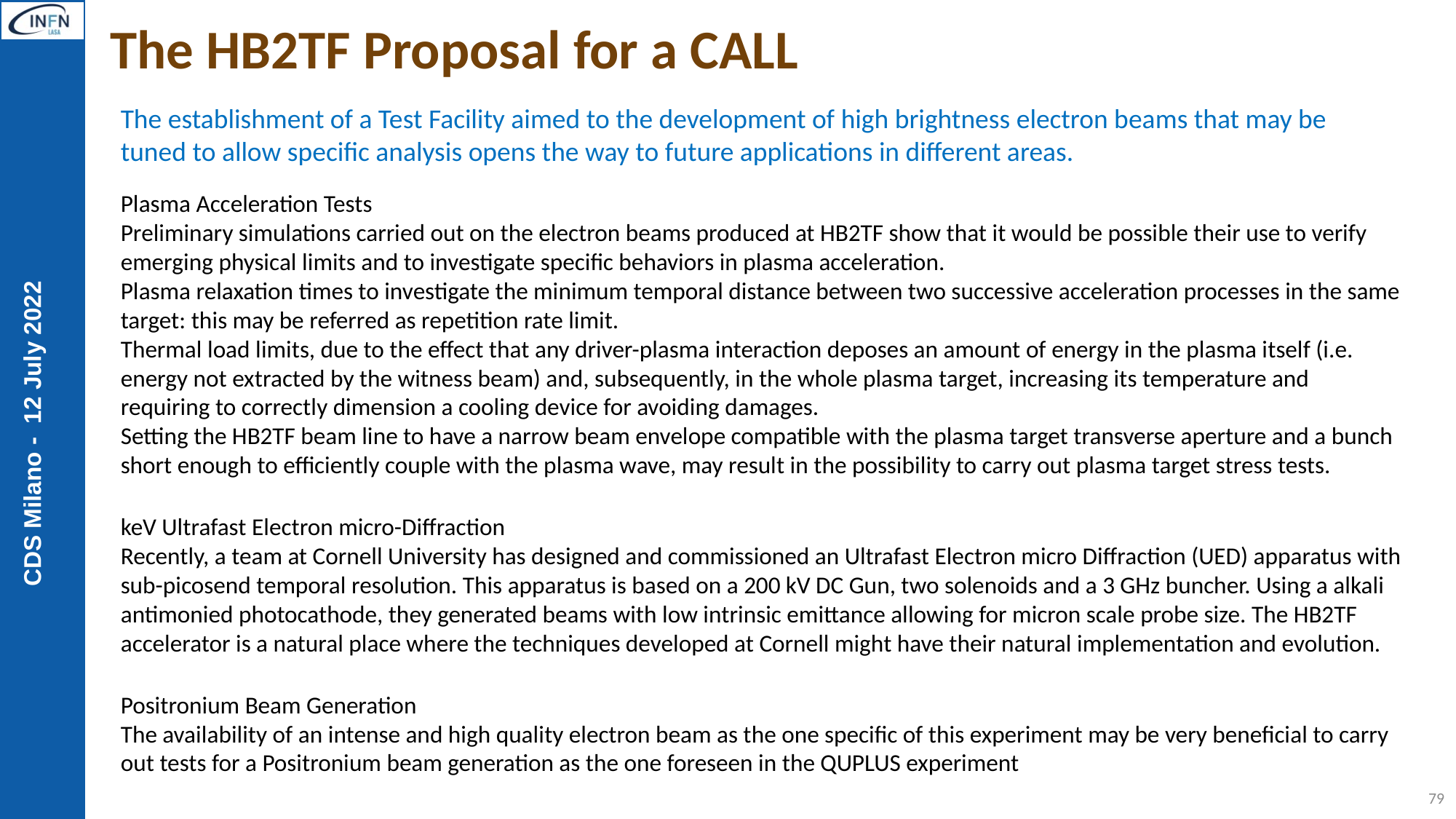

The HB2TF Proposal for a CALL
The establishment of a Test Facility aimed to the development of high brightness electron beams that may be tuned to allow specific analysis opens the way to future applications in different areas.

Plasma Acceleration Tests
Preliminary simulations carried out on the electron beams produced at HB2TF show that it would be possible their use to verify emerging physical limits and to investigate specific behaviors in plasma acceleration.
Plasma relaxation times to investigate the minimum temporal distance between two successive acceleration processes in the same target: this may be referred as repetition rate limit.
Thermal load limits, due to the effect that any driver-plasma interaction deposes an amount of energy in the plasma itself (i.e. energy not extracted by the witness beam) and, subsequently, in the whole plasma target, increasing its temperature and requiring to correctly dimension a cooling device for avoiding damages.
Setting the HB2TF beam line to have a narrow beam envelope compatible with the plasma target transverse aperture and a bunch short enough to efficiently couple with the plasma wave, may result in the possibility to carry out plasma target stress tests.

keV Ultrafast Electron micro-Diffraction
Recently, a team at Cornell University has designed and commissioned an Ultrafast Electron micro Diffraction (UED) apparatus with sub-picosend temporal resolution. This apparatus is based on a 200 kV DC Gun, two solenoids and a 3 GHz buncher. Using a alkali antimonied photocathode, they generated beams with low intrinsic emittance allowing for micron scale probe size. The HB2TF accelerator is a natural place where the techniques developed at Cornell might have their natural implementation and evolution.

Positronium Beam Generation
The availability of an intense and high quality electron beam as the one specific of this experiment may be very beneficial to carry out tests for a Positronium beam generation as the one foreseen in the QUPLUS experiment

79